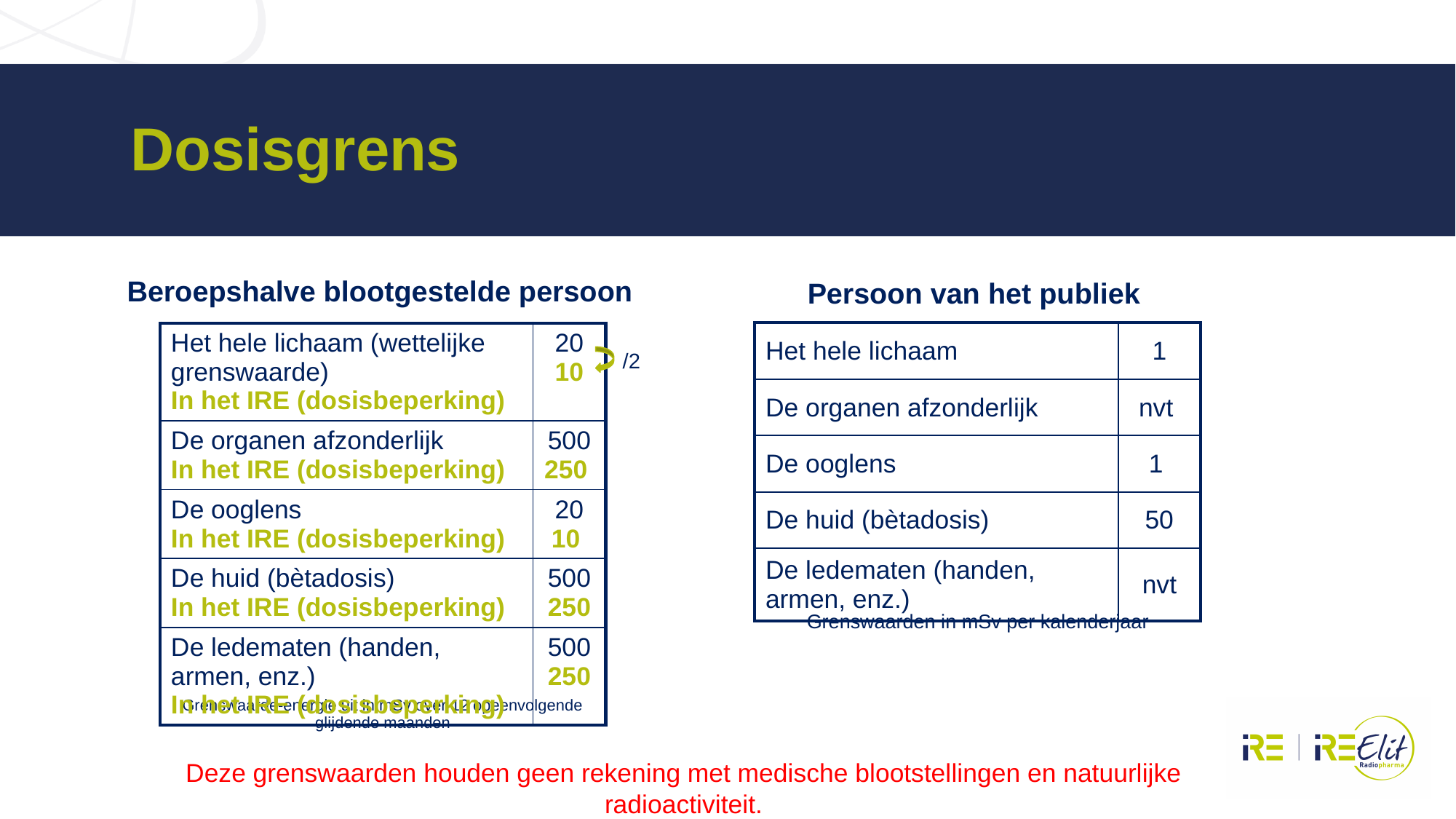

# Dosisgrens
Beroepshalve blootgestelde persoon
Persoon van het publiek
| Het hele lichaam | 1 |
| --- | --- |
| De organen afzonderlijk | nvt |
| De ooglens | 1 |
| De huid (bètadosis) | 50 |
| De ledematen (handen, armen, enz.) | nvt |
| Het hele lichaam (wettelijke grenswaarde) In het IRE (dosisbeperking) | 20 10 |
| --- | --- |
| De organen afzonderlijk In het IRE (dosisbeperking) | 500 250 |
| De ooglens In het IRE (dosisbeperking) | 20 10 |
| De huid (bètadosis) In het IRE (dosisbeperking) | 500 250 |
| De ledematen (handen, armen, enz.) In het IRE (dosisbeperking) | 500 250 |
/2

Grenswaarden in mSv per kalenderjaar

Grenswaarde-energie uit in mSv over 12 opeenvolgende glijdende maanden
Deze grenswaarden houden geen rekening met medische blootstellingen en natuurlijke radioactiviteit.